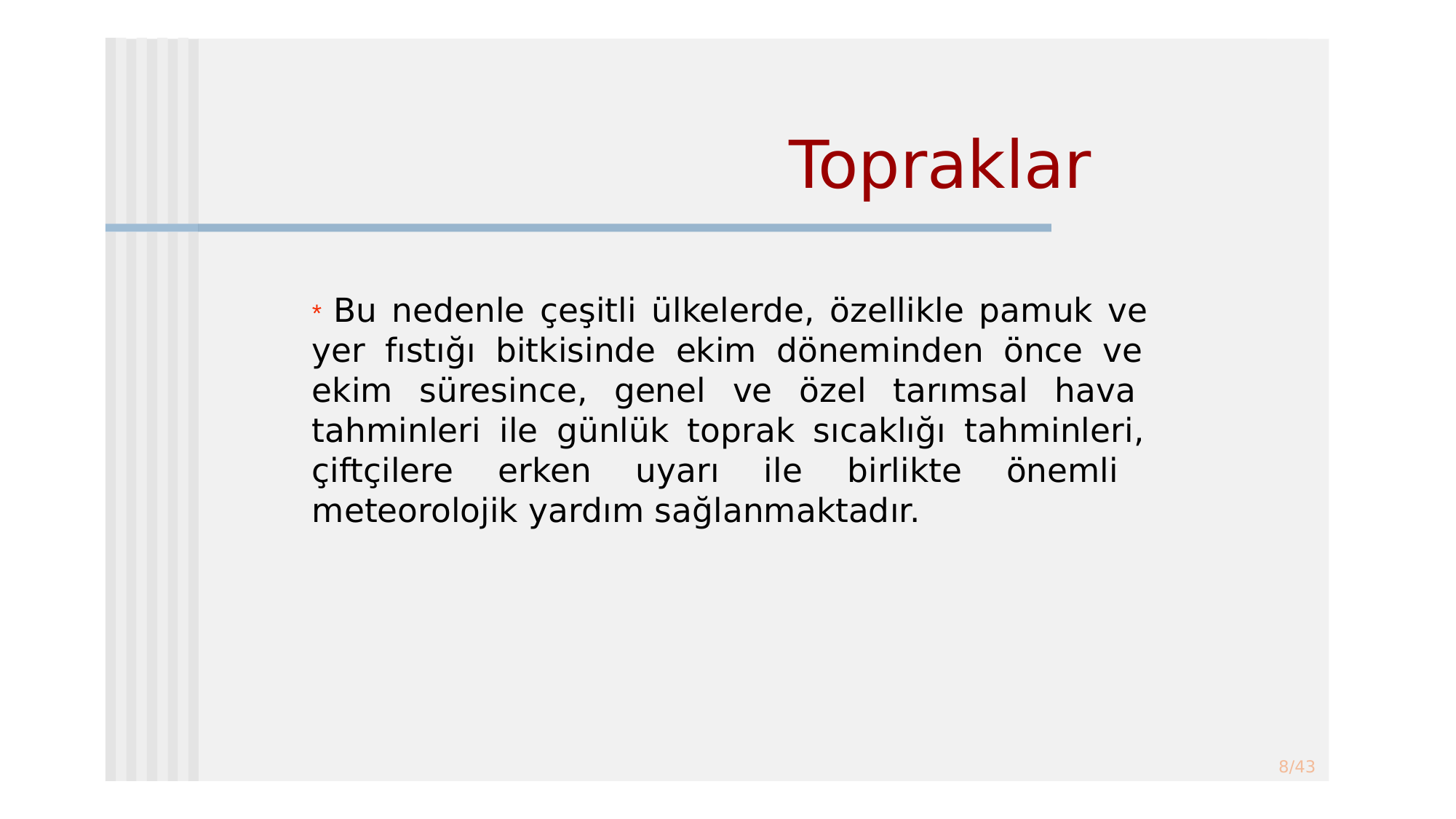

# Topraklar
* Bu nedenle çeşitli ülkelerde, özellikle pamuk ve  yer fıstığı bitkisinde ekim döneminden önce ve  ekim süresince, genel ve özel tarımsal hava  tahminleri ile günlük toprak sıcaklığı tahminleri,  çiftçilere erken uyarı ile birlikte önemli  meteorolojik yardım sağlanmaktadır.
8/43